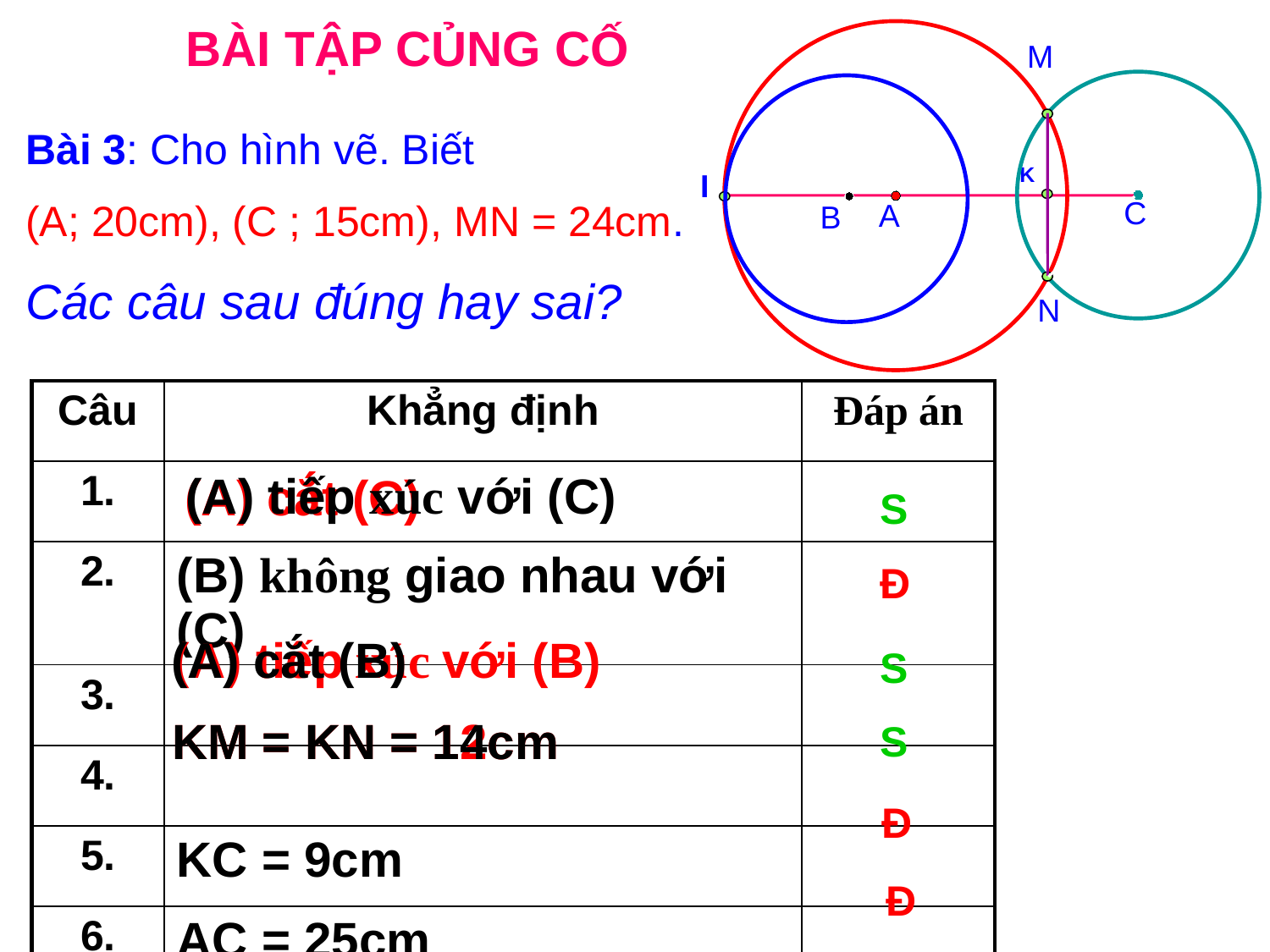

BÀI TẬP CỦNG CỐ

A

M

K
I
C

B

N

  Bài 3: Cho hình vẽ. Biết
  (A; 20cm), (C ; 15cm), MN = 24cm.
  Các câu sau đúng hay sai?
| Câu | Khẳng định | Đáp án |
| --- | --- | --- |
| 1. |  |  |
| 2. | (B) không giao nhau với (C) |  |
| 3. |  |  |
| 4. |  |  |
| 5. | KC = 9cm |  |
| 6. | AC = 25cm |  |
(A) tiếp xúc với (C)
(A) cắt (C)
S
Đ
(A) tiếp xúc với (B)
(A) cắt (B)
S
KM = KN = 12cm
KM = KN = 14cm
S
Đ
Đ